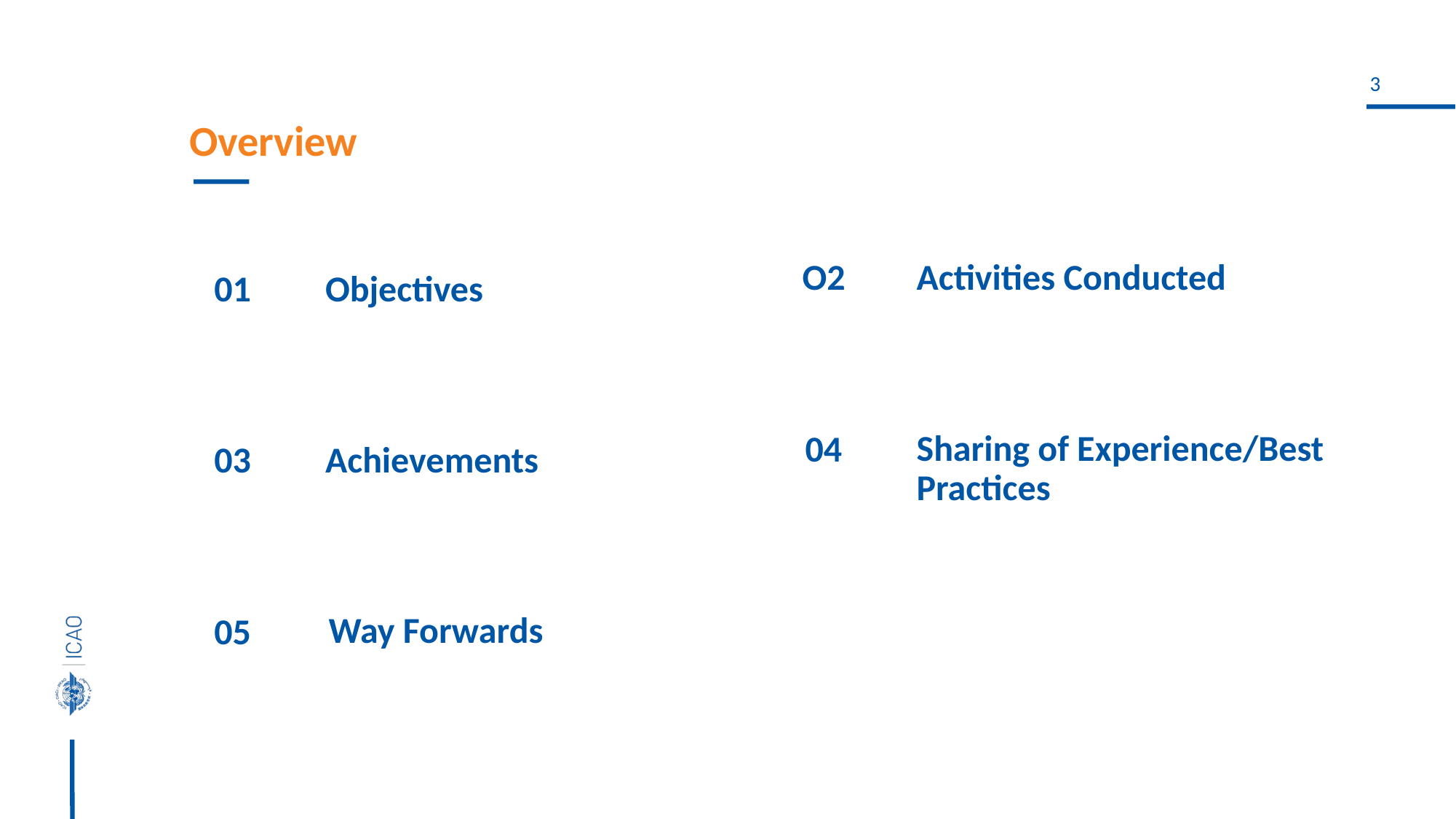

# Overview
O2
Activities Conducted
01
Objectives
Sharing of Experience/Best Practices
04
Achievements
03
Way Forwards
05